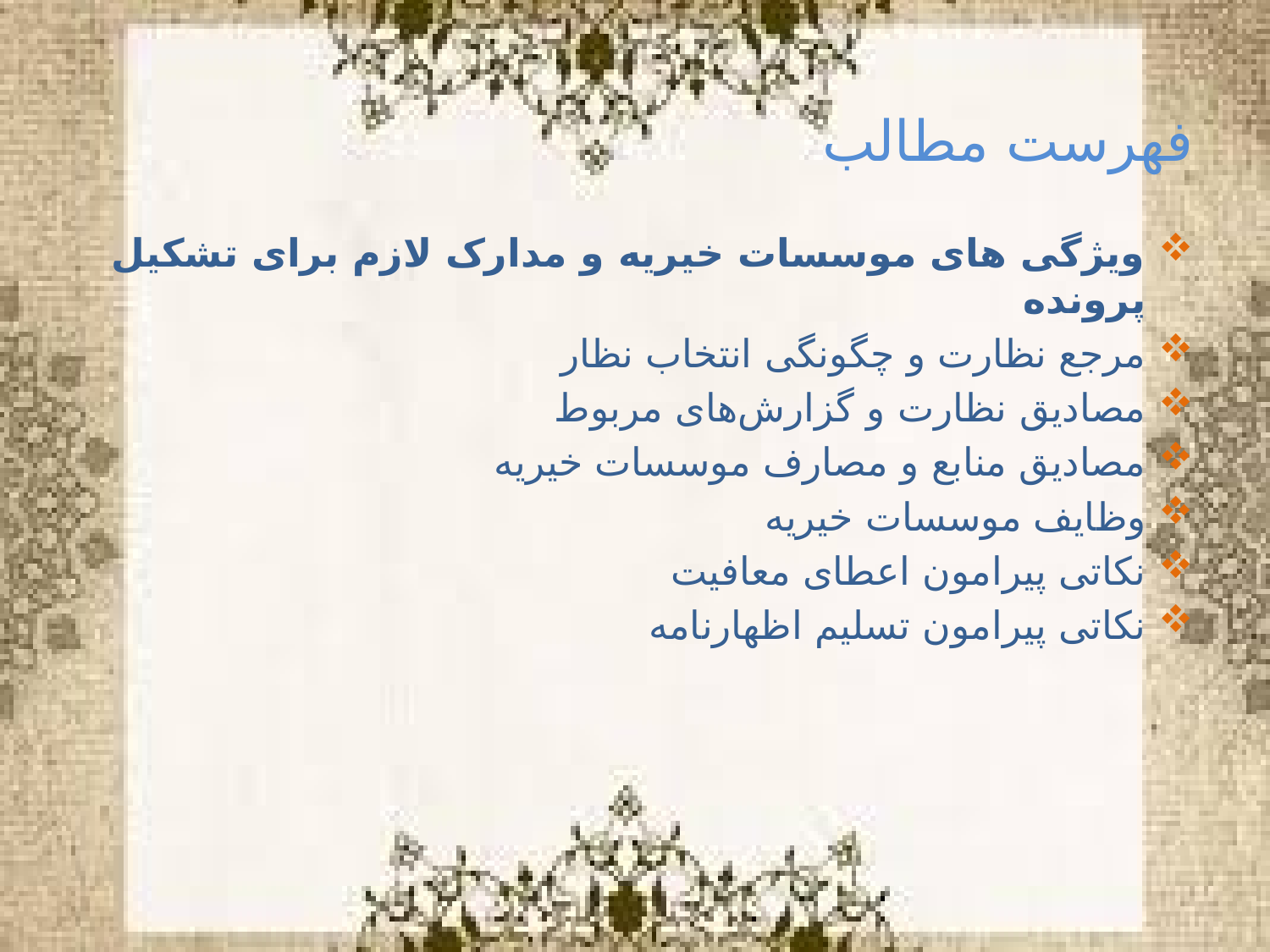

# فهرست مطالب
ویژگی های موسسات خیریه و مدارک لازم برای تشکیل پرونده
مرجع نظارت و چگونگی انتخاب نظار
مصادیق نظارت و گزارش‌های مربوط
مصادیق منابع و مصارف موسسات خیریه
وظایف موسسات خیریه
نکاتی پیرامون اعطای معافیت
نکاتی پیرامون تسلیم اظهارنامه